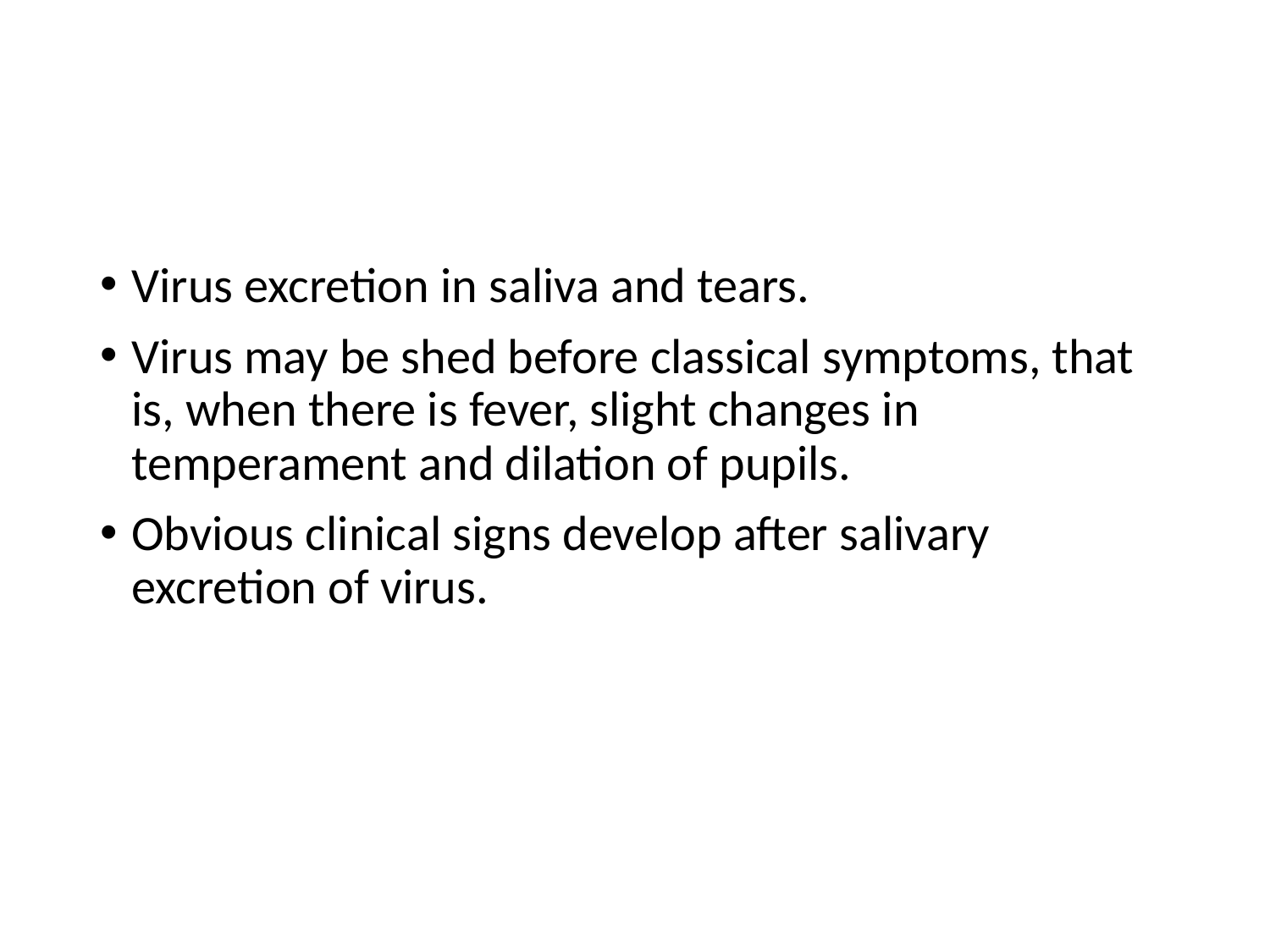

#
Virus excretion in saliva and tears.
Virus may be shed before classical symptoms, that is, when there is fever, slight changes in temperament and dilation of pupils.
Obvious clinical signs develop after salivary excretion of virus.